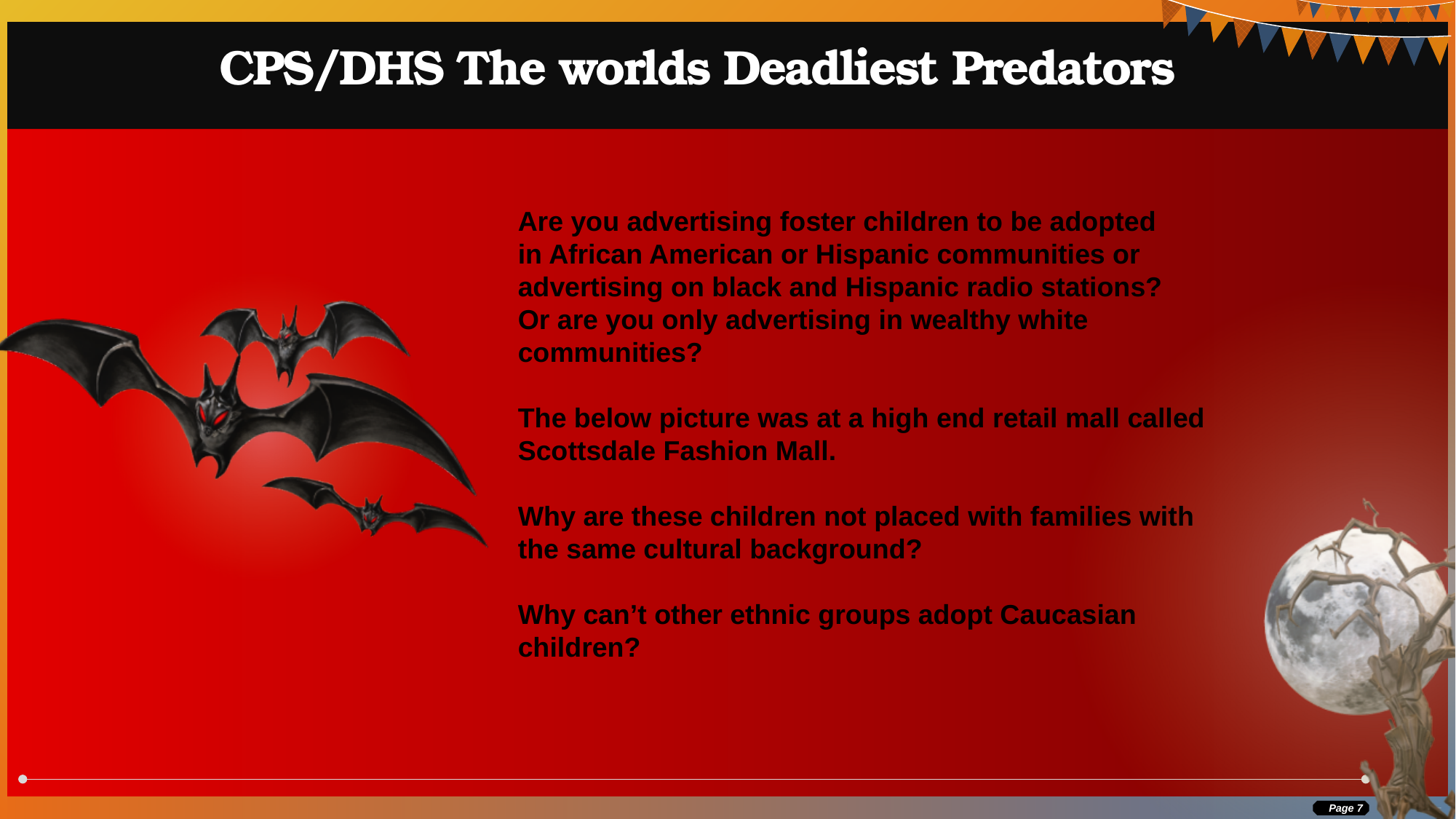

# CPS/DHS The worlds Deadliest Predators

Are you advertising foster children to be adopted
in African American or Hispanic communities or
advertising on black and Hispanic radio stations?
Or are you only advertising in wealthy white communities?

The below picture was at a high end retail mall called Scottsdale Fashion Mall.

Why are these children not placed with families with the same cultural background?

Why can’t other ethnic groups adopt Caucasian children?
 Page 7